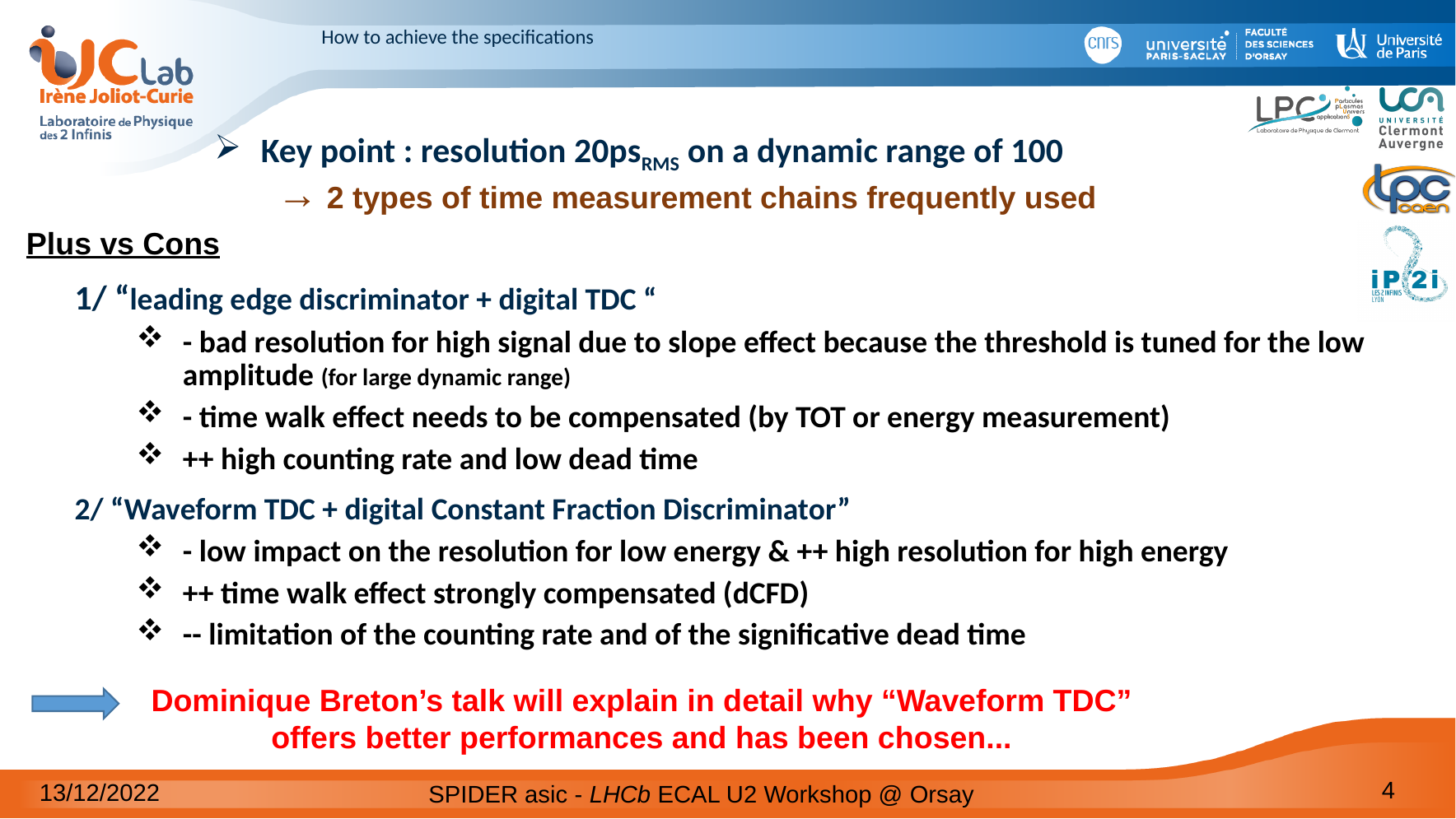

# How to achieve the specifications
Key point : resolution 20psRMS on a dynamic range of 100
→ 2 types of time measurement chains frequently used
Plus vs Cons
1/ “leading edge discriminator + digital TDC “
- bad resolution for high signal due to slope effect because the threshold is tuned for the low amplitude (for large dynamic range)
- time walk effect needs to be compensated (by TOT or energy measurement)
++ high counting rate and low dead time
2/ “Waveform TDC + digital Constant Fraction Discriminator”
- low impact on the resolution for low energy & ++ high resolution for high energy
++ time walk effect strongly compensated (dCFD)
-- limitation of the counting rate and of the significative dead time

Dominique Breton’s talk will explain in detail why “Waveform TDC” offers better performances and has been chosen...
4
13/12/2022
SPIDER asic - LHCb ECAL U2 Workshop @ Orsay